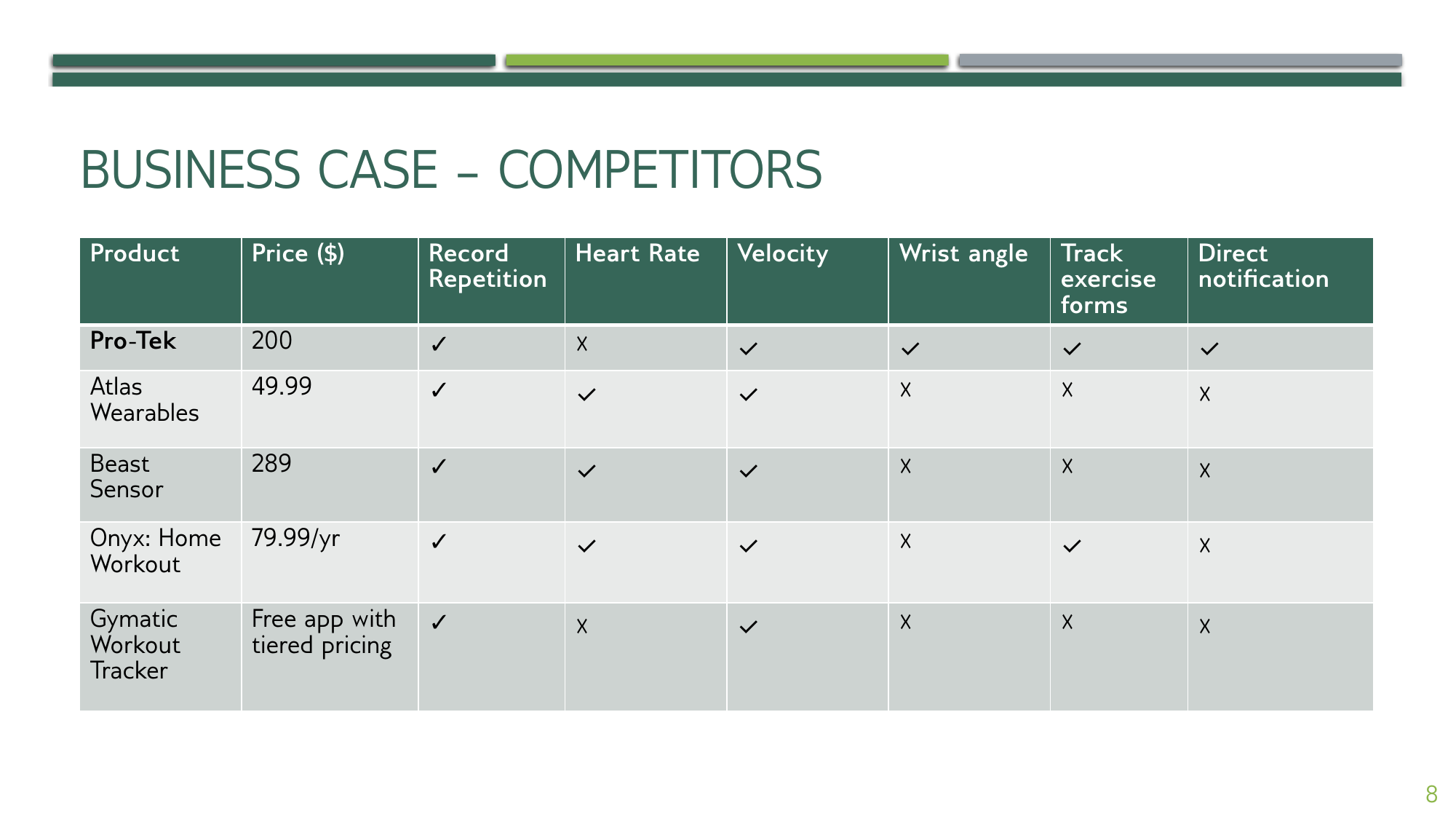

# Business Case – Competitors
| Product | Price ($) | Record Repetition | Heart Rate | Velocity | Wrist angle | Track exercise forms | Direct notification |
| --- | --- | --- | --- | --- | --- | --- | --- |
| Pro-Tek | 200 | ✓ | ☓ | ✓ | ✓ | ✓ | ✓ |
| Atlas Wearables | 49.99 | ✓ | ✓ | ✓ | ☓ | ☓ | ☓ |
| Beast Sensor | 289 | ✓ | ✓ | ✓ | ☓ | ☓ | ☓ |
| Onyx: Home Workout | 79.99/yr | ✓ | ✓ | ✓ | ☓ | ✓ | ☓ |
| Gymatic Workout Tracker | Free app with tiered pricing | ✓ | ☓ | ✓ | ☓ | ☓ | ☓ |

8